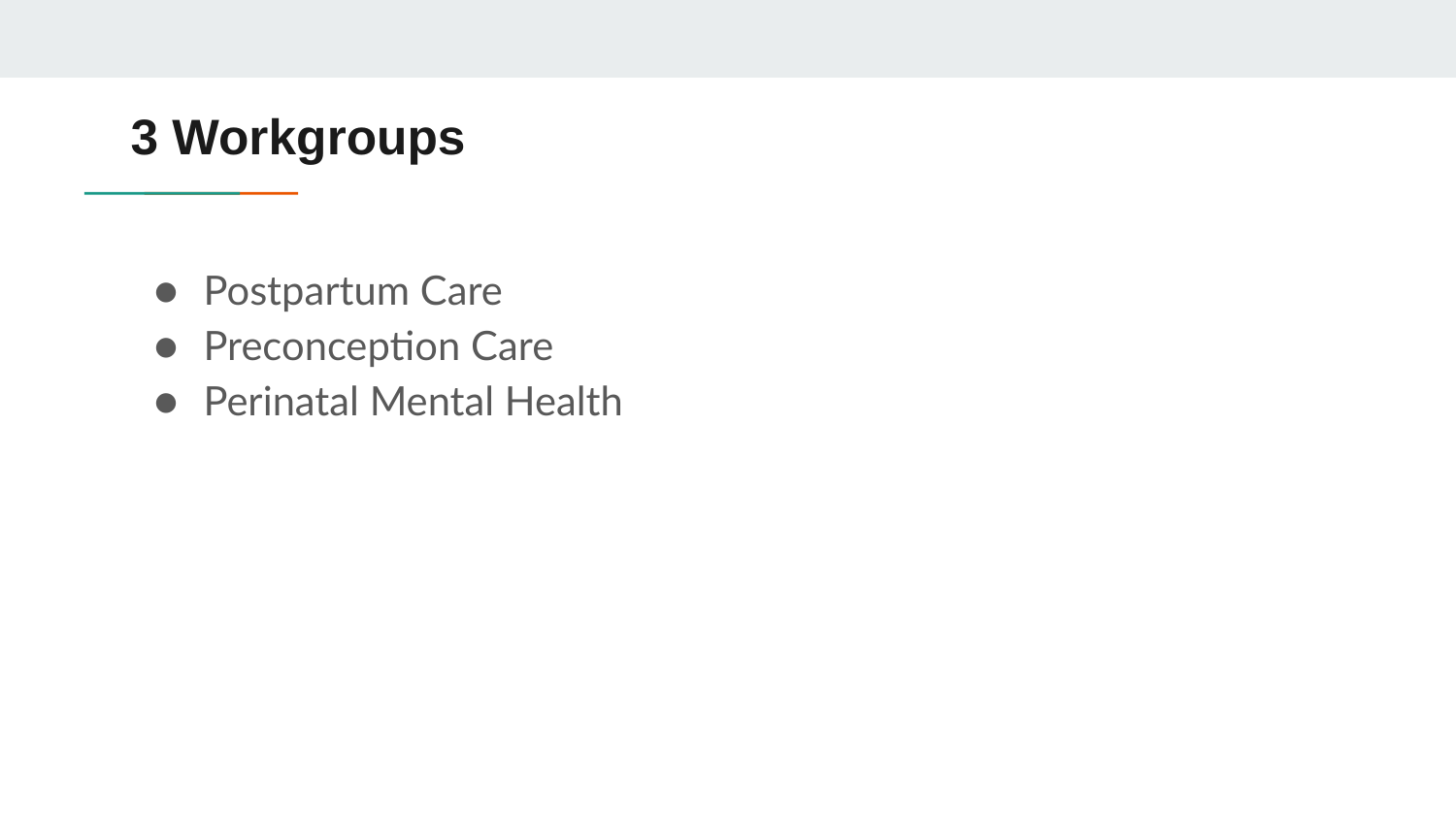

# 3 Workgroups
Postpartum Care
Preconception Care
Perinatal Mental Health